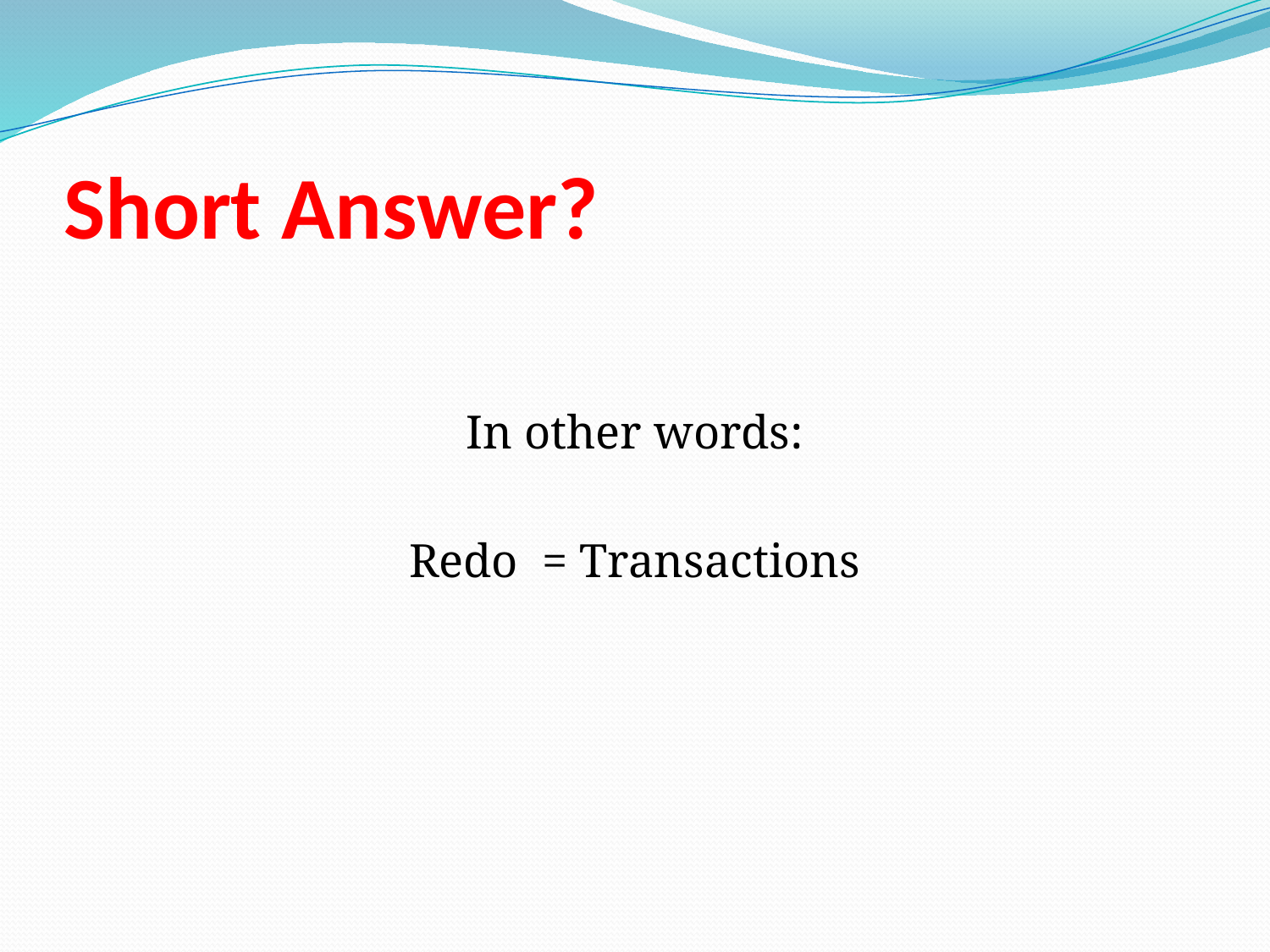

# Short Answer?

In other words:

Redo  = Transactions